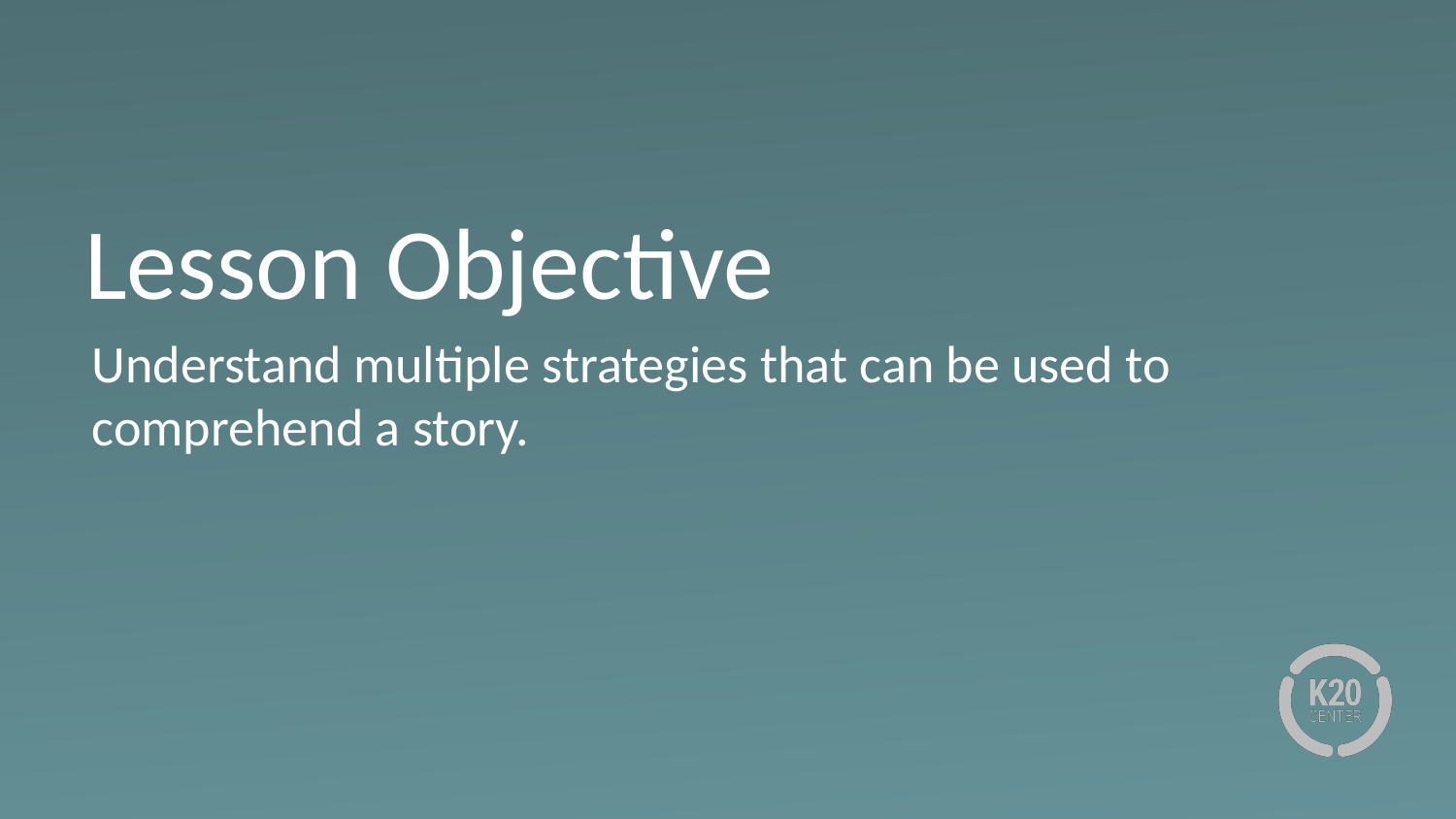

# Lesson Objective
Understand multiple strategies that can be used to comprehend a story.